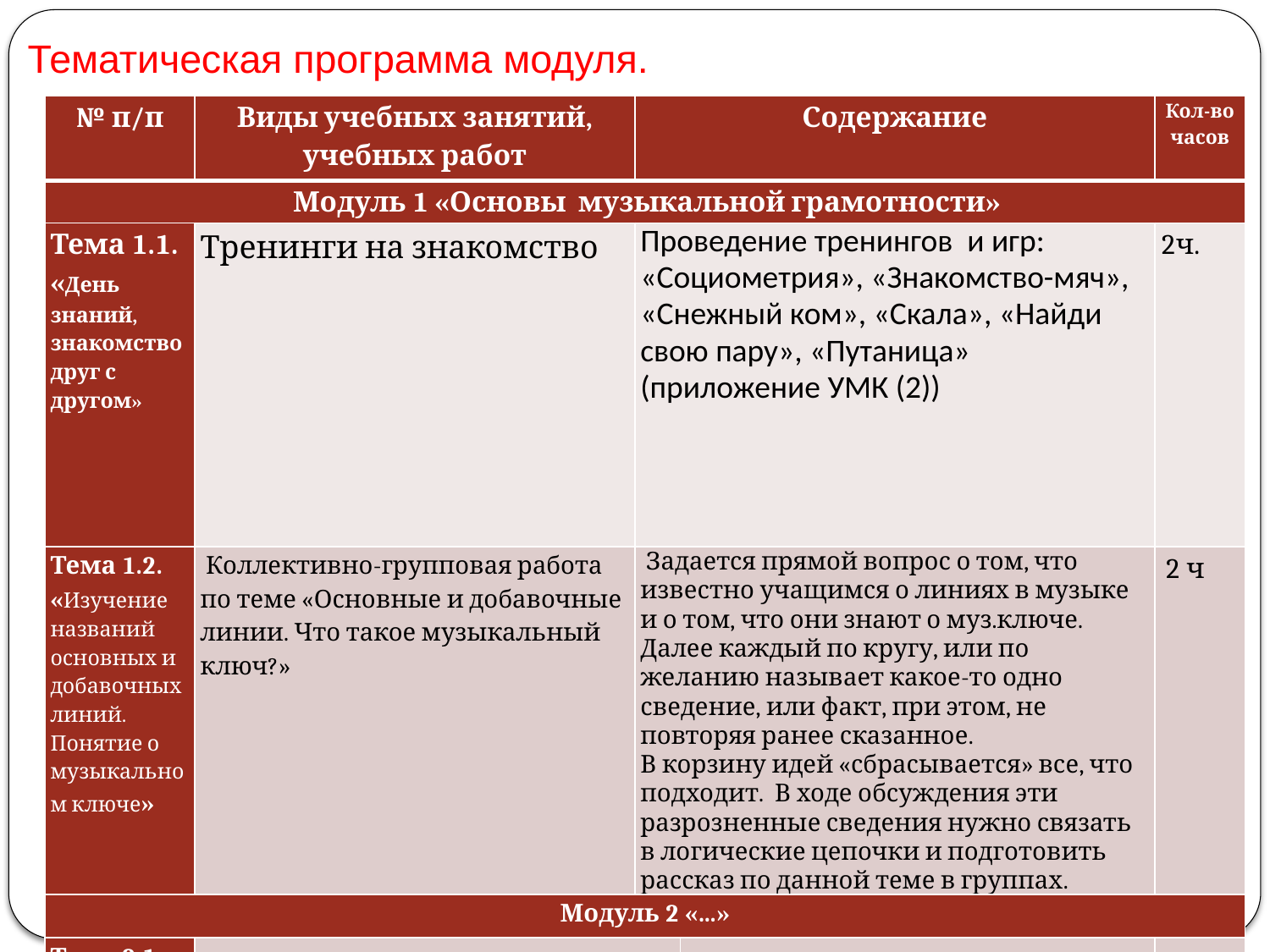

# Тематическая программа модуля.
| № п/п | Виды учебных занятий, учебных работ | Содержание |  | Кол-во часов |
| --- | --- | --- | --- | --- |
| Модуль 1 «Основы музыкальной грамотности» |  |  |  |  |
| Тема 1.1. «День знаний, знакомство друг с другом» | Тренинги на знакомство | Проведение тренингов и игр: «Социометрия», «Знакомство-мяч», «Снежный ком», «Скала», «Найди свою пару», «Путаница» (приложение УМК (2)) |  | 2ч. |
| Тема 1.2. «Изучение названий основных и добавочных линий. Понятие о музыкальном ключе» | Коллективно-групповая работа по теме «Основные и добавочные линии. Что такое музыкальный ключ?» | Задается прямой вопрос о том, что известно учащимся о линиях в музыке и о том, что они знают о муз.ключе. Далее каждый по кругу, или по желанию называет какое-то одно сведение, или факт, при этом, не повторяя ранее сказанное. В корзину идей «сбрасывается» все, что подходит. В ходе обсуждения эти разрозненные сведения нужно связать в логические цепочки и подготовить рассказ по данной теме в группах. |  | 2 ч |
| Модуль 2 «…» |  |  |  |  |
| Тема 2.1. «…» |  |  |  |  |
| Тема 2.1. «…» |  |  |  |  |
| Модуль 3 «…» |  |  |  |  |